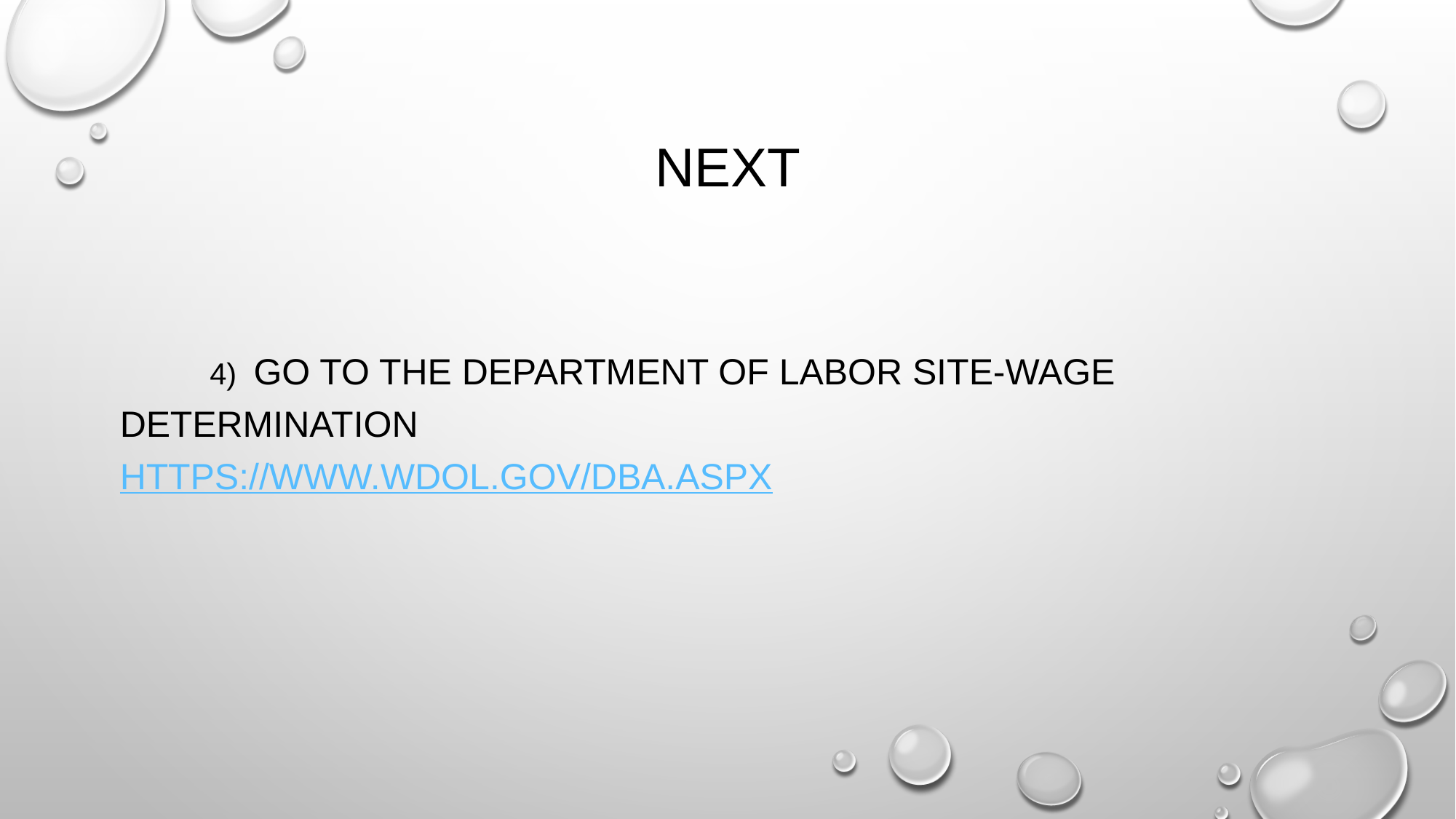

# next

4)  Go to the department of labor site-wage determination  	    	   		   https://www.wdol.gov/dba.aspx